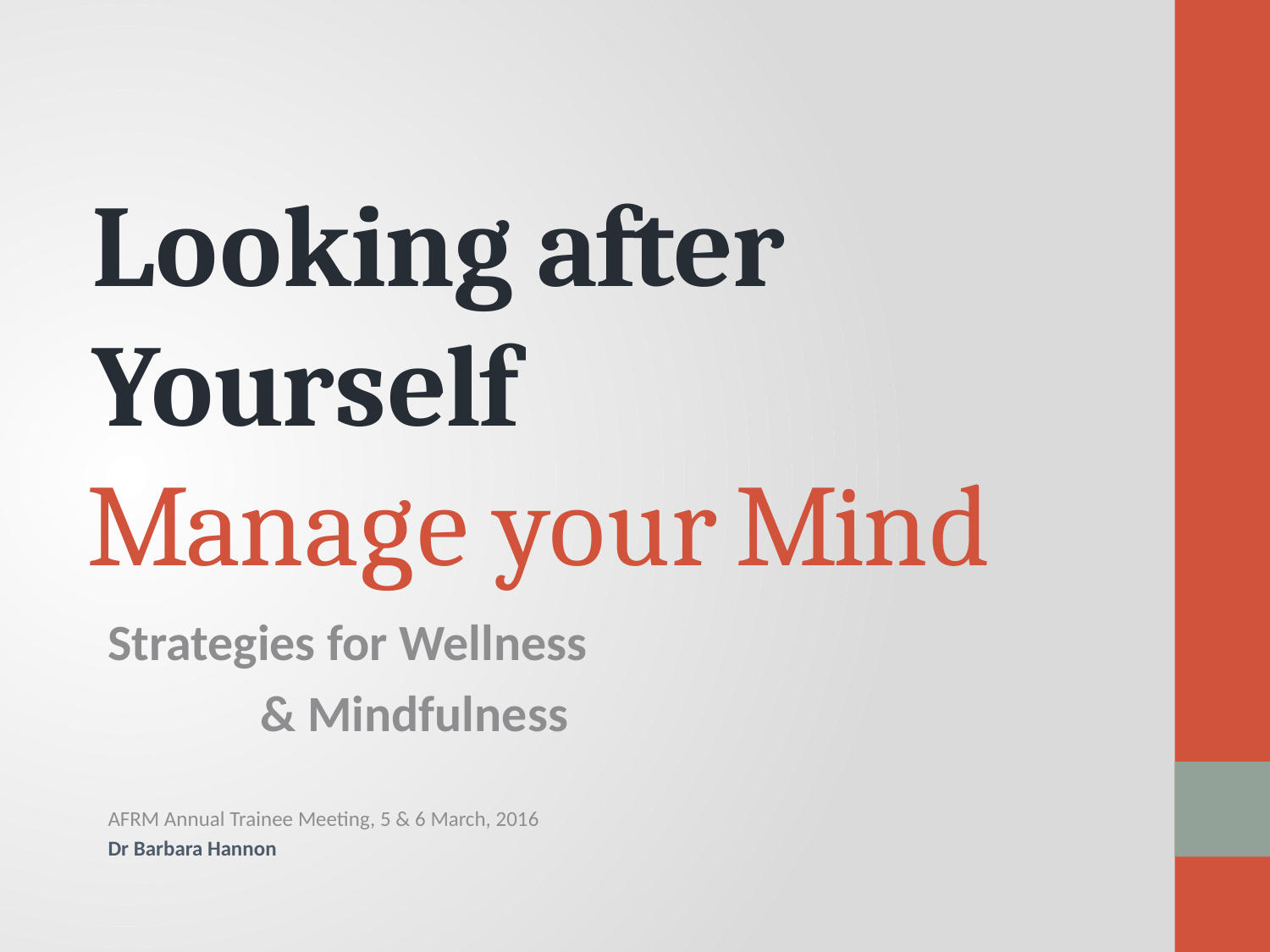

# Looking after Yourself Manage your Mind

Strategies for Wellness
		& Mindfulness

AFRM Annual Trainee Meeting, 5 & 6 March, 2016
Dr Barbara Hannon